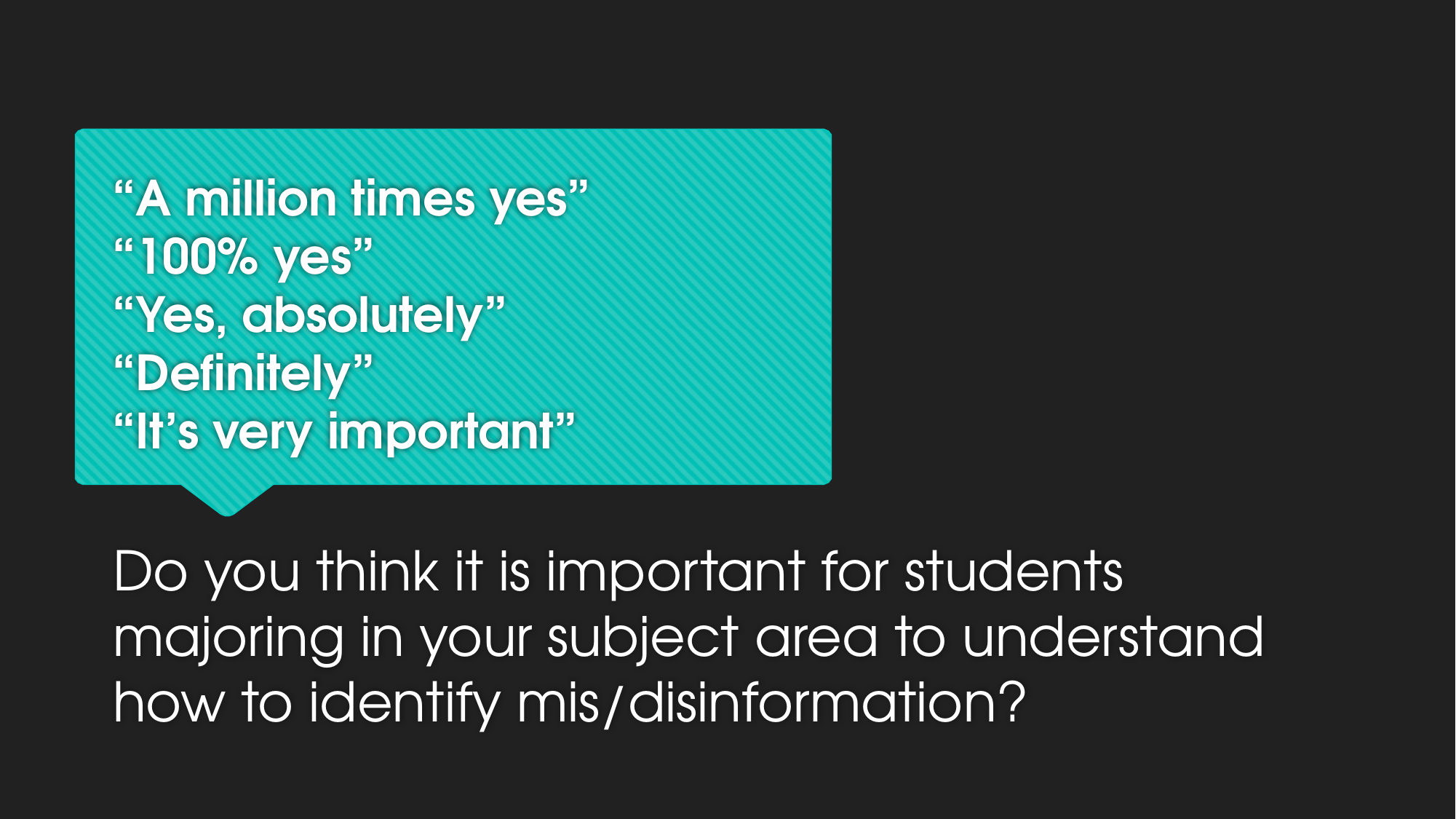

# “A million times yes” “100% yes” “Yes, absolutely” “Definitely” “It’s very important”
Do you think it is important for students majoring in your subject area to understand how to identify mis/disinformation?